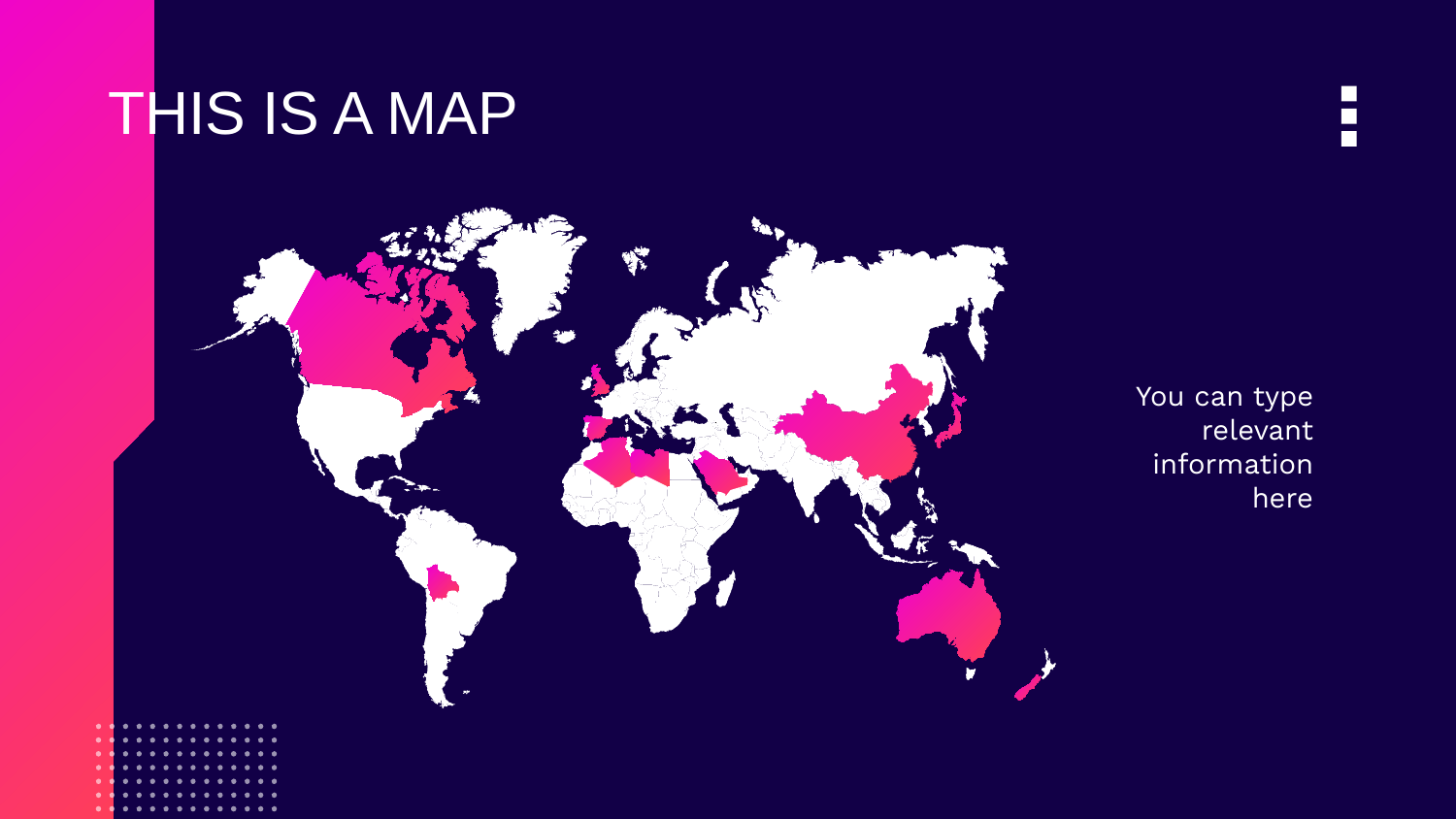

# THIS IS A MAP

You can type relevant information here